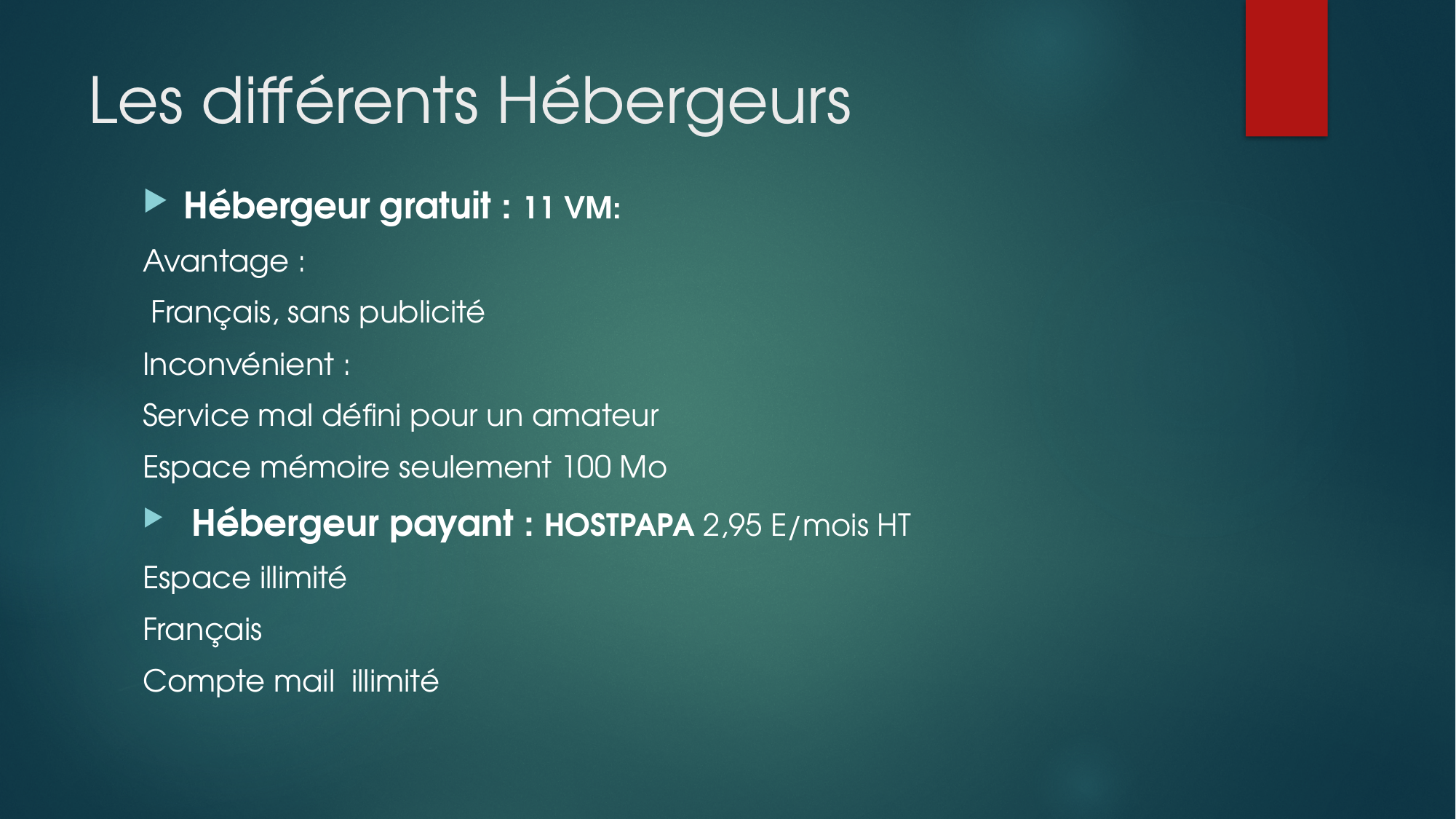

# Les différents Hébergeurs
Hébergeur gratuit : 11 VM:
Avantage :
 Français, sans publicité
Inconvénient :
Service mal défini pour un amateur
Espace mémoire seulement 100 Mo
 Hébergeur payant : HOSTPAPA 2,95 E/mois HT
Espace illimité
Français
Compte mail  illimité